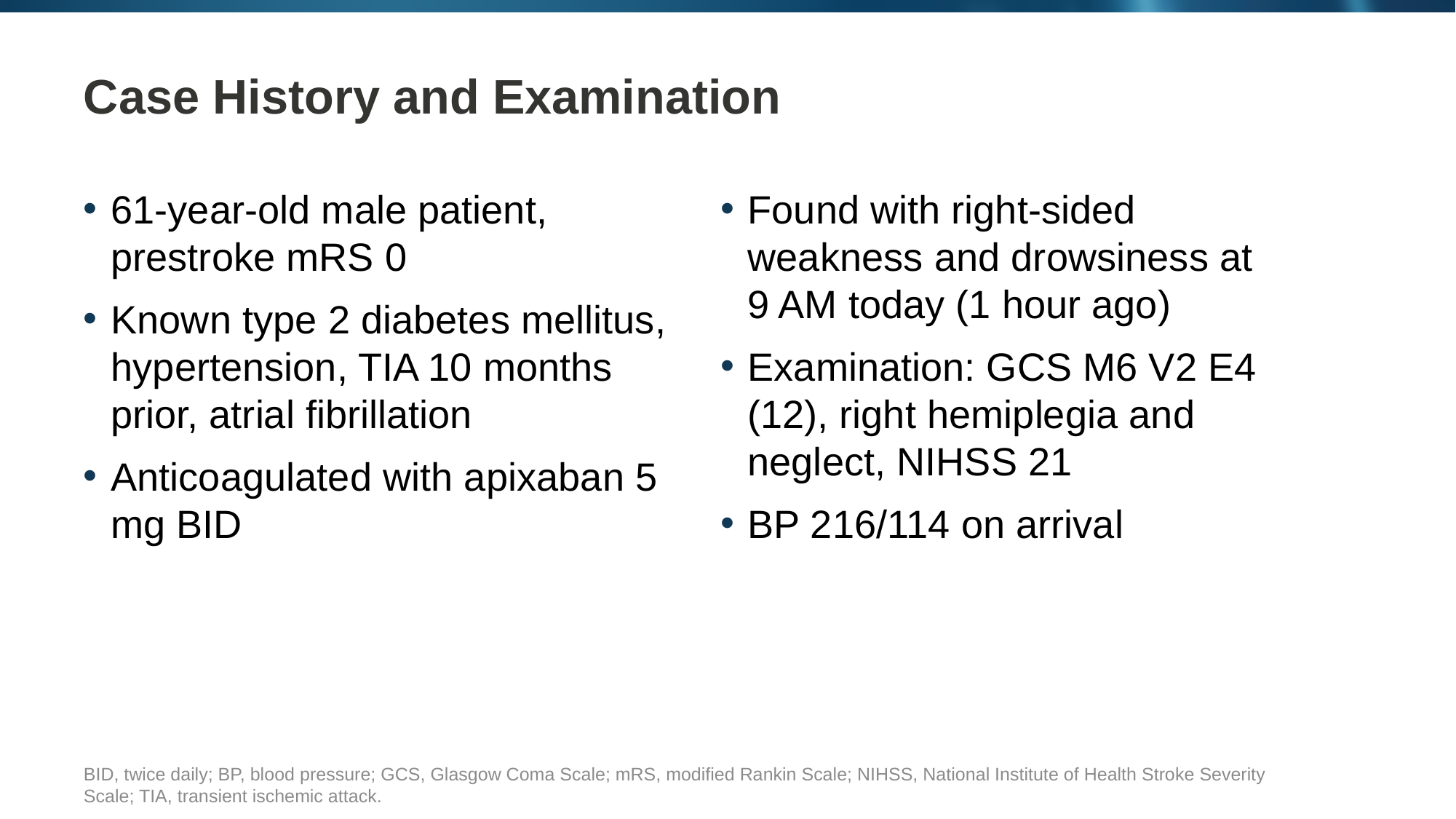

# Case History and Examination
61-year-old male patient, prestroke mRS 0
Known type 2 diabetes mellitus, hypertension, TIA 10 months prior, atrial fibrillation
Anticoagulated with apixaban 5 mg BID
Found with right-sided weakness and drowsiness at
9 AM today (1 hour ago)
Examination: GCS M6 V2 E4 (12), right hemiplegia and neglect, NIHSS 21
BP 216/114 on arrival

BID, twice daily; BP, blood pressure; GCS, Glasgow Coma Scale; mRS, modified Rankin Scale; NIHSS, National Institute of Health Stroke Severity Scale; TIA, transient ischemic attack.